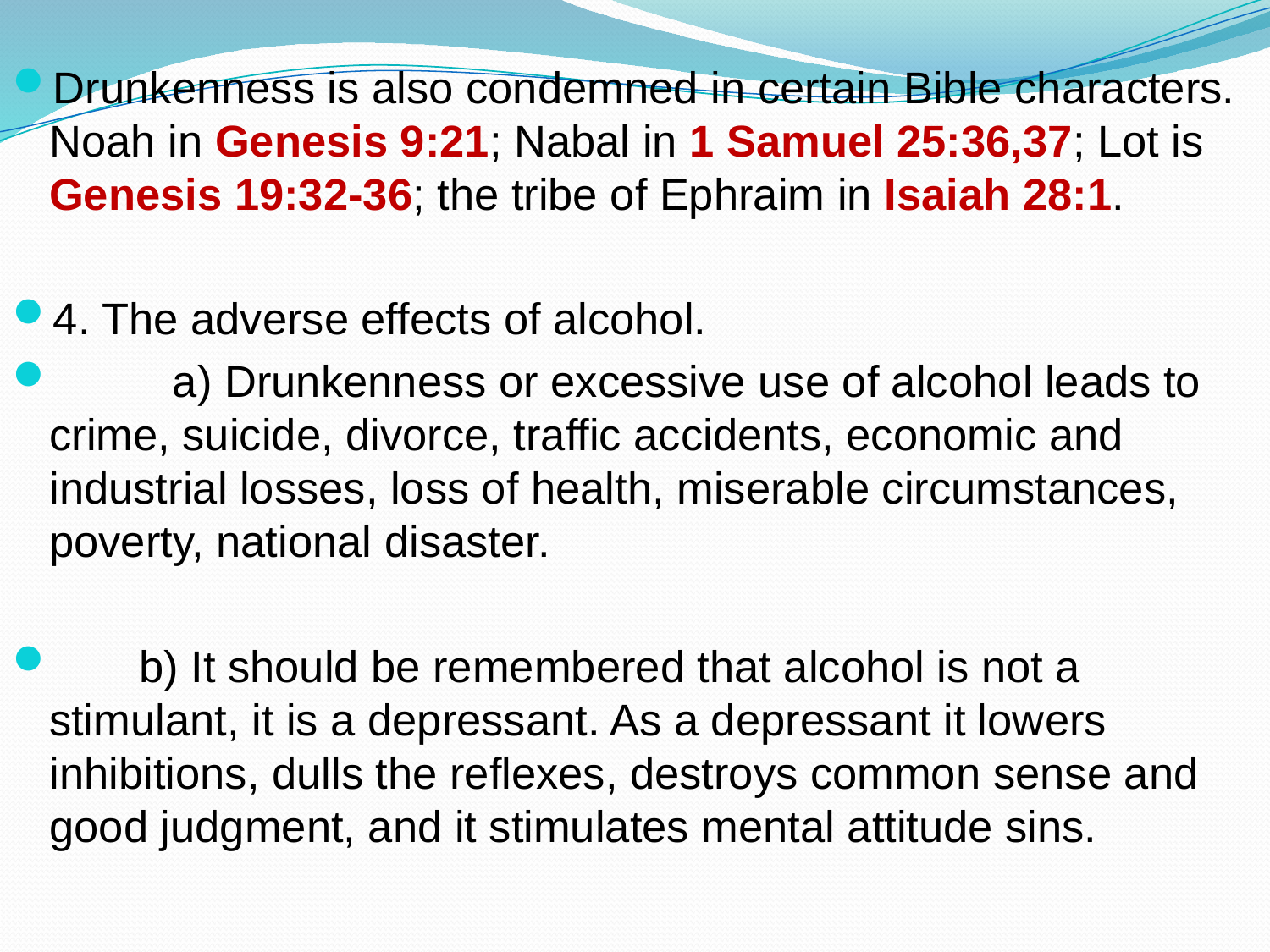

Drunkenness is also condemned in certain Bible characters. Noah in Genesis 9:21; Nabal in 1 Samuel 25:36,37; Lot is Genesis 19:32-36; the tribe of Ephraim in Isaiah 28:1.

4. The adverse effects of alcohol.
	a) Drunkenness or excessive use of alcohol leads to crime, suicide, divorce, traffic accidents, economic and industrial losses, loss of health, miserable circumstances, poverty, national disaster.

       b) It should be remembered that alcohol is not a stimulant, it is a depressant. As a depressant it lowers inhibitions, dulls the reflexes, destroys common sense and good judgment, and it stimulates mental attitude sins.